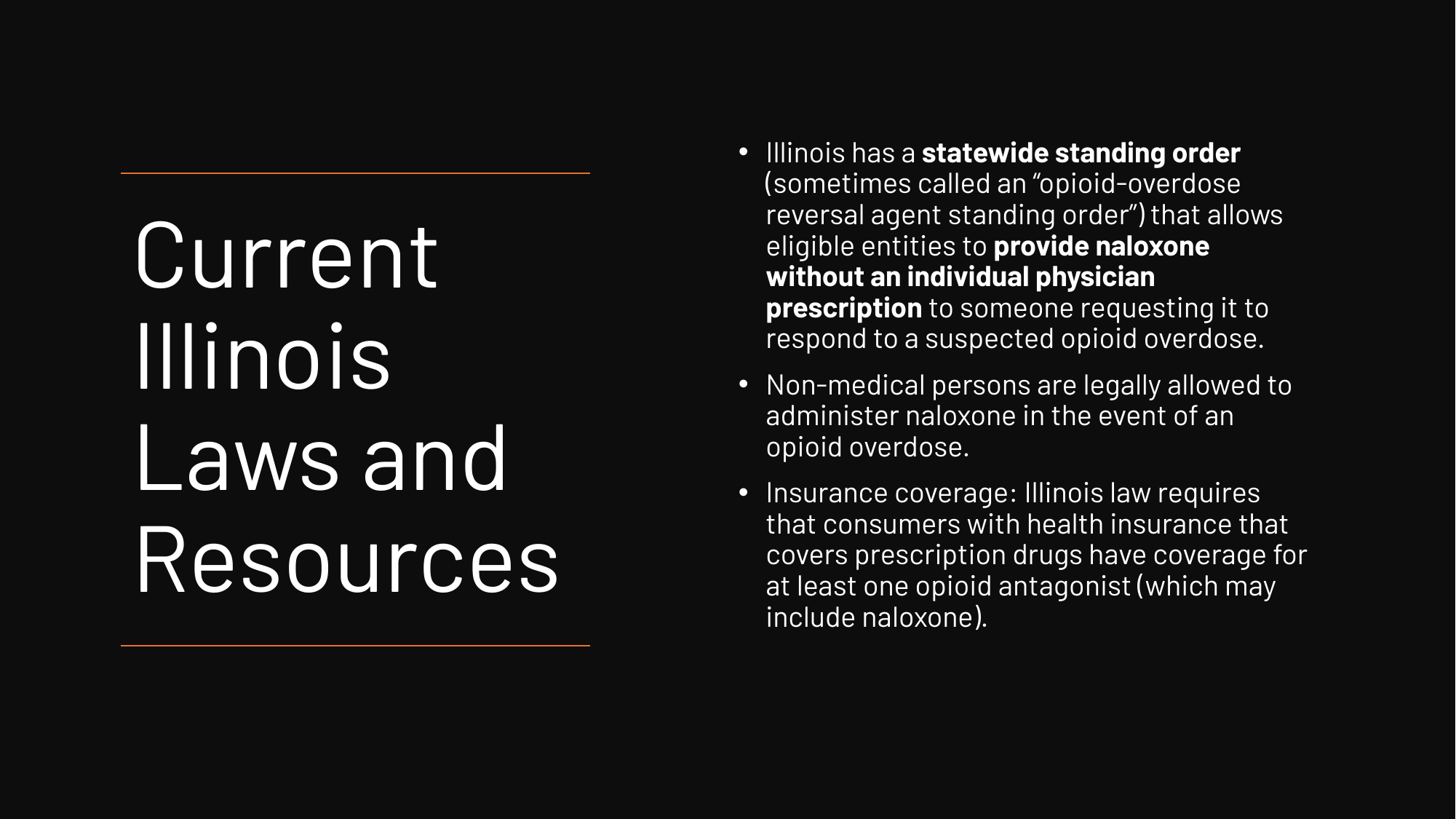

Illinois has a statewide standing order (sometimes called an “opioid-overdose reversal agent standing order”) that allows eligible entities to provide naloxone without an individual physician prescription to someone requesting it to respond to a suspected opioid overdose.
Non-medical persons are legally allowed to administer naloxone in the event of an opioid overdose.
Insurance coverage: Illinois law requires that consumers with health insurance that covers prescription drugs have coverage for at least one opioid antagonist (which may include naloxone).

# Current Illinois Laws and Resources